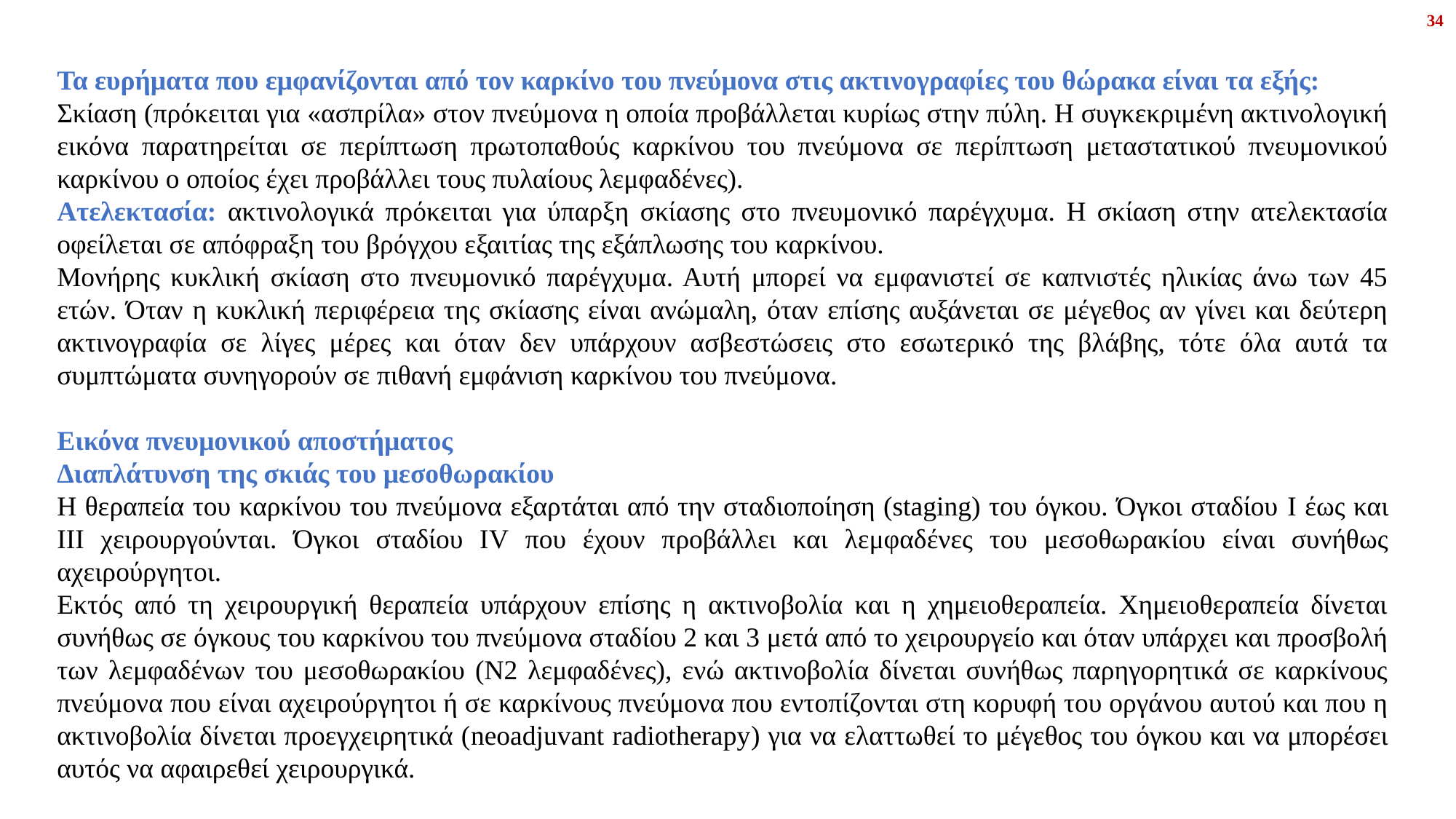

34
Τα ευρήματα που εμφανίζονται από τον καρκίνο του πνεύμονα στις ακτινογραφίες του θώρακα είναι τα εξής:
Σκίαση (πρόκειται για «ασπρίλα» στον πνεύμονα η οποία προβάλλεται κυρίως στην πύλη. Η συγκεκριμένη ακτινολογική εικόνα παρατηρείται σε περίπτωση πρωτοπαθούς καρκίνου του πνεύμονα σε περίπτωση μεταστατικού πνευμονικού καρκίνου ο οποίος έχει προβάλλει τους πυλαίους λεμφαδένες).
Ατελεκτασία: ακτινολογικά πρόκειται για ύπαρξη σκίασης στο πνευμονικό παρέγχυμα. Η σκίαση στην ατελεκτασία οφείλεται σε απόφραξη του βρόγχου εξαιτίας της εξάπλωσης του καρκίνου.
Μονήρης κυκλική σκίαση στο πνευμονικό παρέγχυμα. Αυτή μπορεί να εμφανιστεί σε καπνιστές ηλικίας άνω των 45 ετών. Όταν η κυκλική περιφέρεια της σκίασης είναι ανώμαλη, όταν επίσης αυξάνεται σε μέγεθος αν γίνει και δεύτερη ακτινογραφία σε λίγες μέρες και όταν δεν υπάρχουν ασβεστώσεις στο εσωτερικό της βλάβης, τότε όλα αυτά τα συμπτώματα συνηγορούν σε πιθανή εμφάνιση καρκίνου του πνεύμονα.

Εικόνα πνευμονικού αποστήματος
Διαπλάτυνση της σκιάς του μεσοθωρακίου
Η θεραπεία του καρκίνου του πνεύμονα εξαρτάται από την σταδιοποίηση (staging) του όγκου. Όγκοι σταδίου I έως και III χειρουργούνται. Όγκοι σταδίου ΙV που έχουν προβάλλει και λεμφαδένες του μεσοθωρακίου είναι συνήθως αχειρούργητοι.
Εκτός από τη χειρουργική θεραπεία υπάρχουν επίσης η ακτινοβολία και η χημειοθεραπεία. Χημειοθεραπεία δίνεται συνήθως σε όγκους του καρκίνου του πνεύμονα σταδίου 2 και 3 μετά από το χειρουργείο και όταν υπάρχει και προσβολή των λεμφαδένων του μεσοθωρακίου (Ν2 λεμφαδένες), ενώ ακτινοβολία δίνεται συνήθως παρηγορητικά σε καρκίνους πνεύμονα που είναι αχειρούργητοι ή σε καρκίνους πνεύμονα που εντοπίζονται στη κορυφή του οργάνου αυτού και που η ακτινοβολία δίνεται προεγχειρητικά (neoadjuvant radiotherapy) για να ελαττωθεί το μέγεθος του όγκου και να μπορέσει αυτός να αφαιρεθεί χειρουργικά.